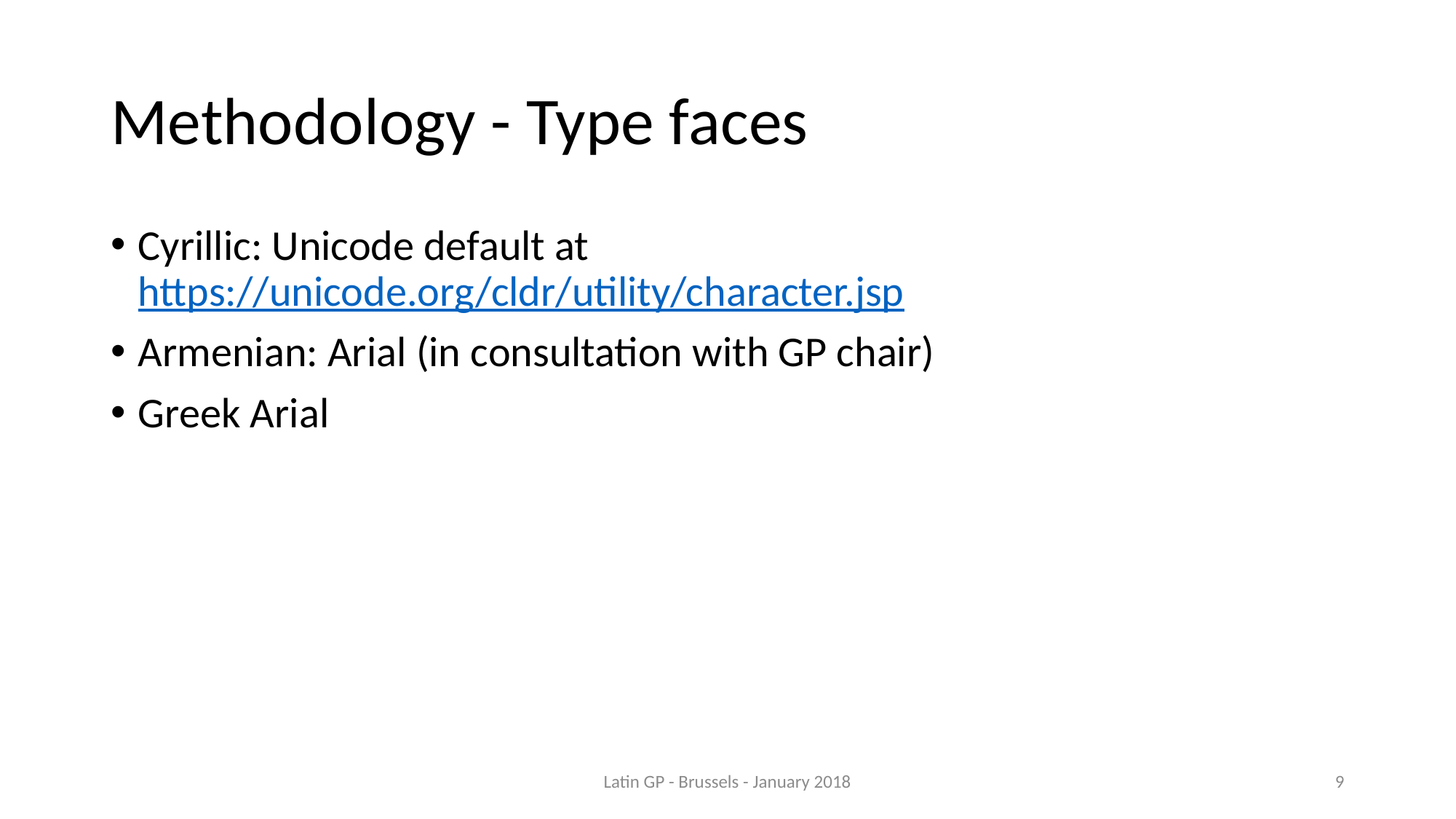

# Methodology - Type faces
Cyrillic: Unicode default at https://unicode.org/cldr/utility/character.jsp
Armenian: Arial (in consultation with GP chair)
Greek Arial
Latin GP - Brussels - January 2018
9